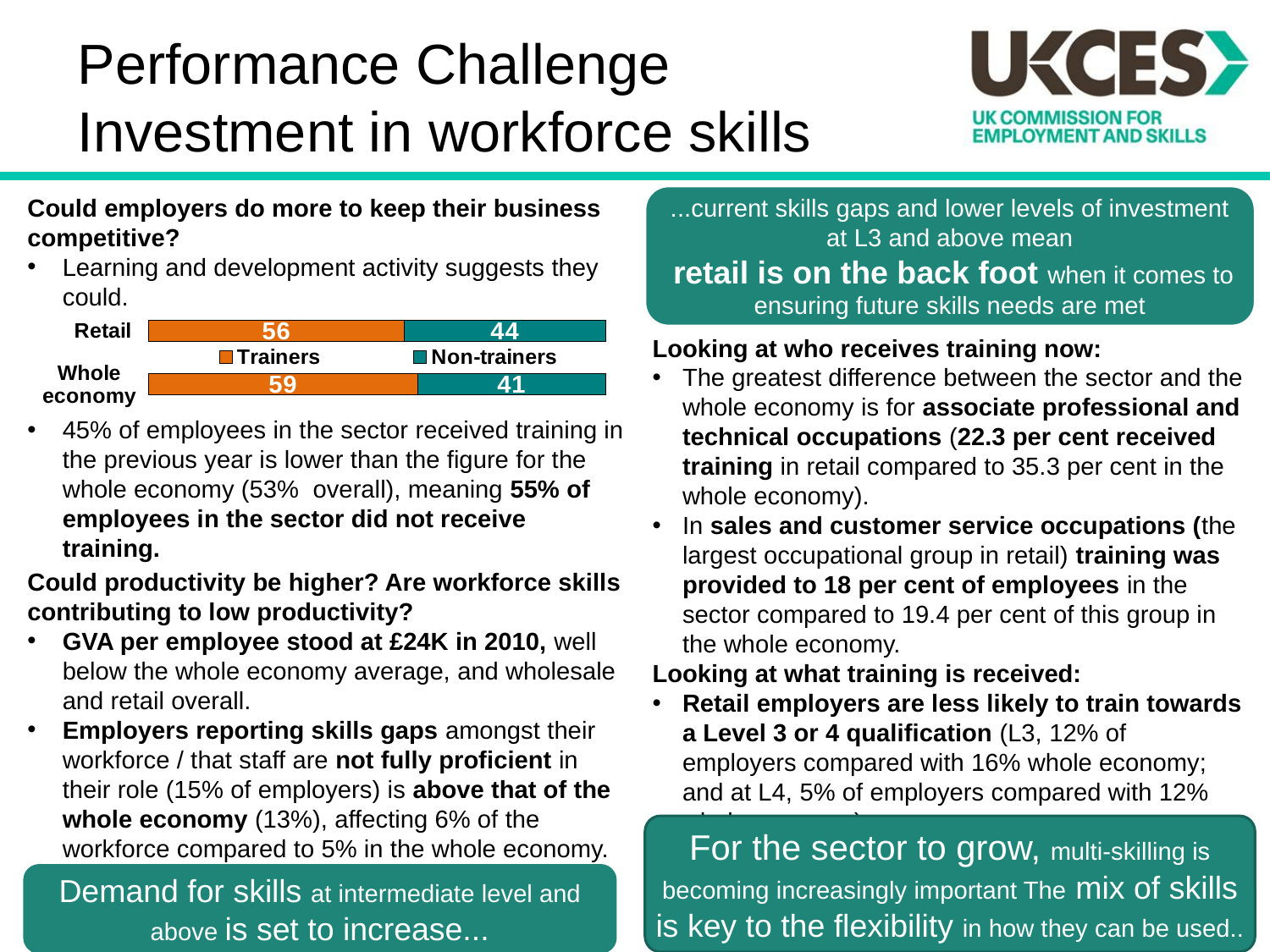

# Performance Challenge Investment in workforce skills
Could employers do more to keep their business competitive?
Learning and development activity suggests they could.

45% of employees in the sector received training in the previous year is lower than the figure for the whole economy (53%  overall), meaning 55% of employees in the sector did not receive training.

Could productivity be higher? Are workforce skills contributing to low productivity?
GVA per employee stood at £24K in 2010, well below the whole economy average, and wholesale and retail overall.
Employers reporting skills gaps amongst their workforce / that staff are not fully proficient in their role (15% of employers) is above that of the whole economy (13%), affecting 6% of the workforce compared to 5% in the whole economy.

...current skills gaps and lower levels of investment at L3 and above mean
 retail is on the back foot when it comes to ensuring future skills needs are met

### Chart

| Category | Trainers | Non-trainers |
|---|---|---|
| Whole economy | 59.0 | 41.0 |
| Retail  | 56.0 | 44.0 |
Looking at who receives training now:
The greatest difference between the sector and the whole economy is for associate professional and technical occupations (22.3 per cent received training in retail compared to 35.3 per cent in the whole economy).
In sales and customer service occupations (the largest occupational group in retail) training was provided to 18 per cent of employees in the sector compared to 19.4 per cent of this group in the whole economy.
Looking at what training is received:
Retail employers are less likely to train towards a Level 3 or 4 qualification (L3, 12% of employers compared with 16% whole economy; and at L4, 5% of employers compared with 12% whole economy).

For the sector to grow, multi-skilling is becoming increasingly important The mix of skills is key to the flexibility in how they can be used..
Demand for skills at intermediate level and above is set to increase...